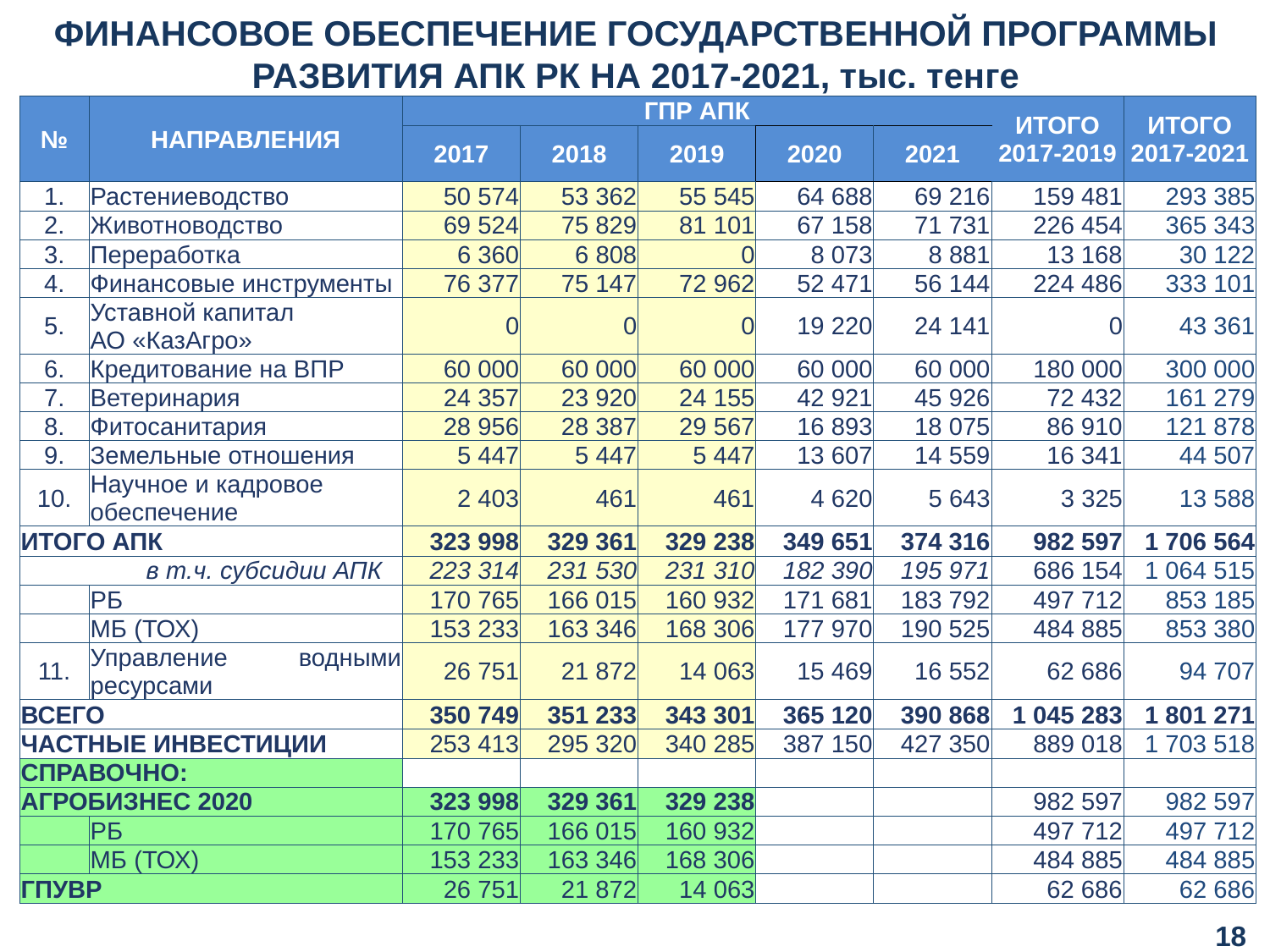

ФИНАНСОВОЕ ОБЕСПЕЧЕНИЕ ГОСУДАРСТВЕННОЙ ПРОГРАММЫ РАЗВИТИЯ АПК РК НА 2017-2021, тыс. тенге
| № | НАПРАВЛЕНИЯ | ГПР АПК |  |  |  |  | ИТОГО 2017-2019 | ИТОГО 2017-2021 |
| --- | --- | --- | --- | --- | --- | --- | --- | --- |
|  |  | 2017 | 2018 | 2019 | 2020 | 2021 |  |  |
| 1. | Растениеводство | 50 574 | 53 362 | 55 545 | 64 688 | 69 216 | 159 481 | 293 385 |
| 2. | Животноводство | 69 524 | 75 829 | 81 101 | 67 158 | 71 731 | 226 454 | 365 343 |
| 3. | Переработка | 6 360 | 6 808 | 0 | 8 073 | 8 881 | 13 168 | 30 122 |
| 4. | Финансовые инструменты | 76 377 | 75 147 | 72 962 | 52 471 | 56 144 | 224 486 | 333 101 |
| 5. | Уставной капитал АО «КазАгро» | 0 | 0 | 0 | 19 220 | 24 141 | 0 | 43 361 |
| 6. | Кредитование на ВПР | 60 000 | 60 000 | 60 000 | 60 000 | 60 000 | 180 000 | 300 000 |
| 7. | Ветеринария | 24 357 | 23 920 | 24 155 | 42 921 | 45 926 | 72 432 | 161 279 |
| 8. | Фитосанитария | 28 956 | 28 387 | 29 567 | 16 893 | 18 075 | 86 910 | 121 878 |
| 9. | Земельные отношения | 5 447 | 5 447 | 5 447 | 13 607 | 14 559 | 16 341 | 44 507 |
| 10. | Научное и кадровое обеспечение | 2 403 | 461 | 461 | 4 620 | 5 643 | 3 325 | 13 588 |
| ИТОГО АПК |  | 323 998 | 329 361 | 329 238 | 349 651 | 374 316 | 982 597 | 1 706 564 |
|  | в т.ч. субсидии АПК | 223 314 | 231 530 | 231 310 | 182 390 | 195 971 | 686 154 | 1 064 515 |
|  | РБ | 170 765 | 166 015 | 160 932 | 171 681 | 183 792 | 497 712 | 853 185 |
|  | МБ (ТОХ) | 153 233 | 163 346 | 168 306 | 177 970 | 190 525 | 484 885 | 853 380 |
| 11. | Управление водными ресурсами | 26 751 | 21 872 | 14 063 | 15 469 | 16 552 | 62 686 | 94 707 |
| ВСЕГО |  | 350 749 | 351 233 | 343 301 | 365 120 | 390 868 | 1 045 283 | 1 801 271 |
| ЧАСТНЫЕ ИНВЕСТИЦИИ |  | 253 413 | 295 320 | 340 285 | 387 150 | 427 350 | 889 018 | 1 703 518 |
| СПРАВОЧНО: |  |  |  |  |  |  |  |  |
| АГРОБИЗНЕС 2020 |  | 323 998 | 329 361 | 329 238 |  |  | 982 597 | 982 597 |
|  | РБ | 170 765 | 166 015 | 160 932 |  |  | 497 712 | 497 712 |
|  | МБ (ТОХ) | 153 233 | 163 346 | 168 306 |  |  | 484 885 | 484 885 |
| ГПУВР |  | 26 751 | 21 872 | 14 063 |  |  | 62 686 | 62 686 |
18